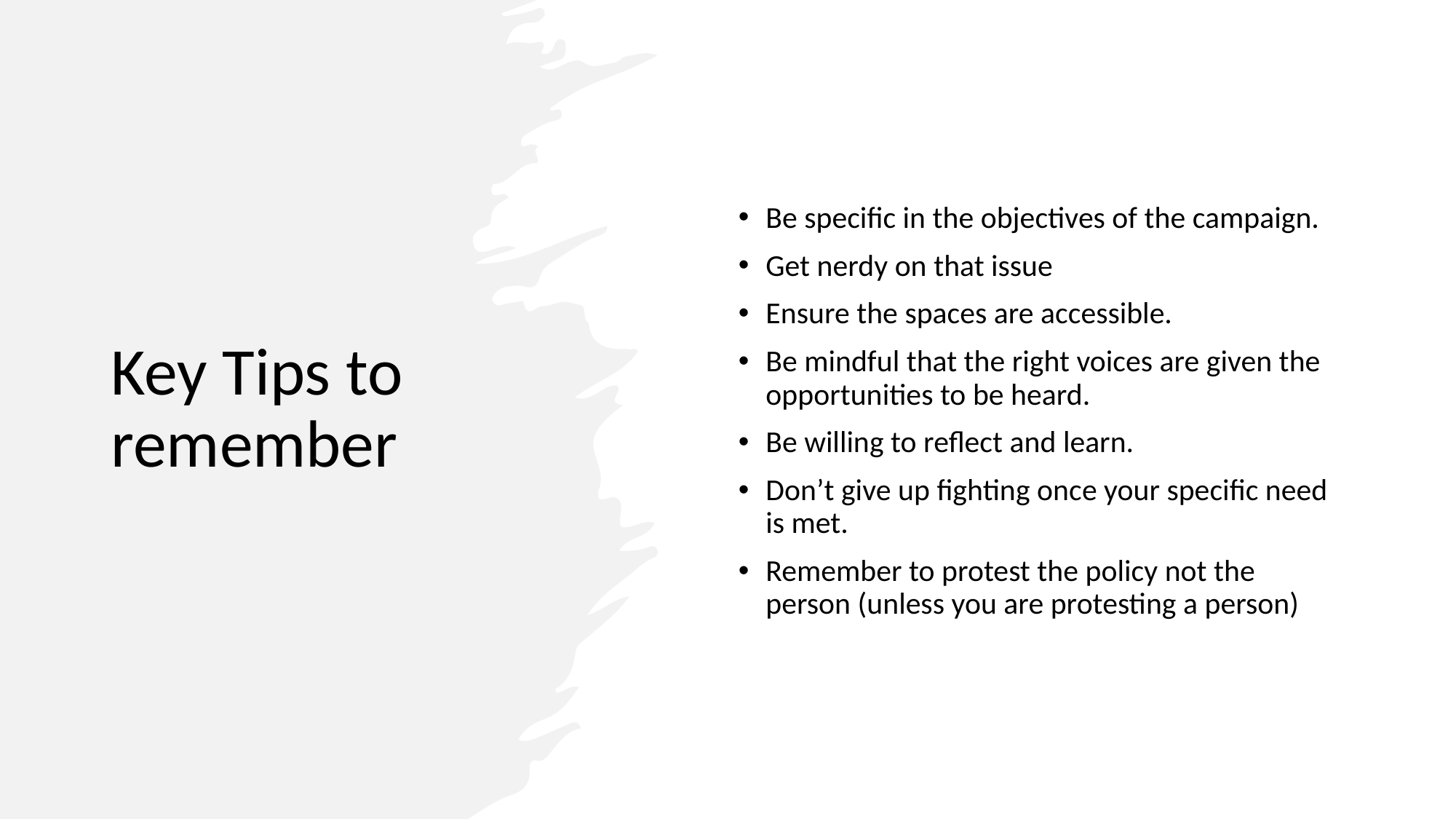

# Key Tips to remember

Be specific in the objectives of the campaign.
Get nerdy on that issue
Ensure the spaces are accessible.
Be mindful that the right voices are given the opportunities to be heard.
Be willing to reflect and learn.
Don’t give up fighting once your specific need is met.
Remember to protest the policy not the person (unless you are protesting a person)